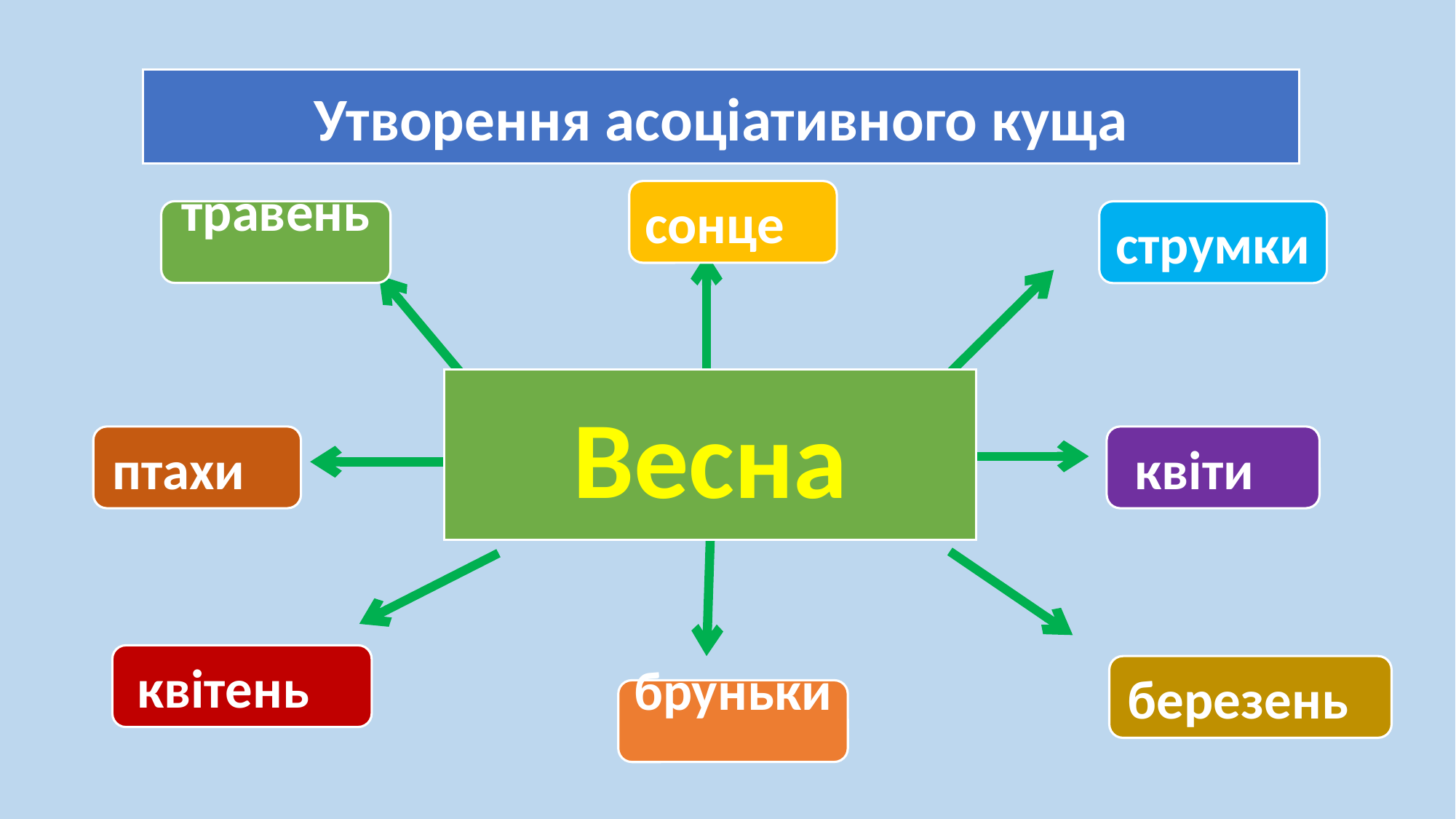

Утворення асоціативного куща
сонце
травень
струмки
Весна
птахи
квіти
квітень
березень
бруньки